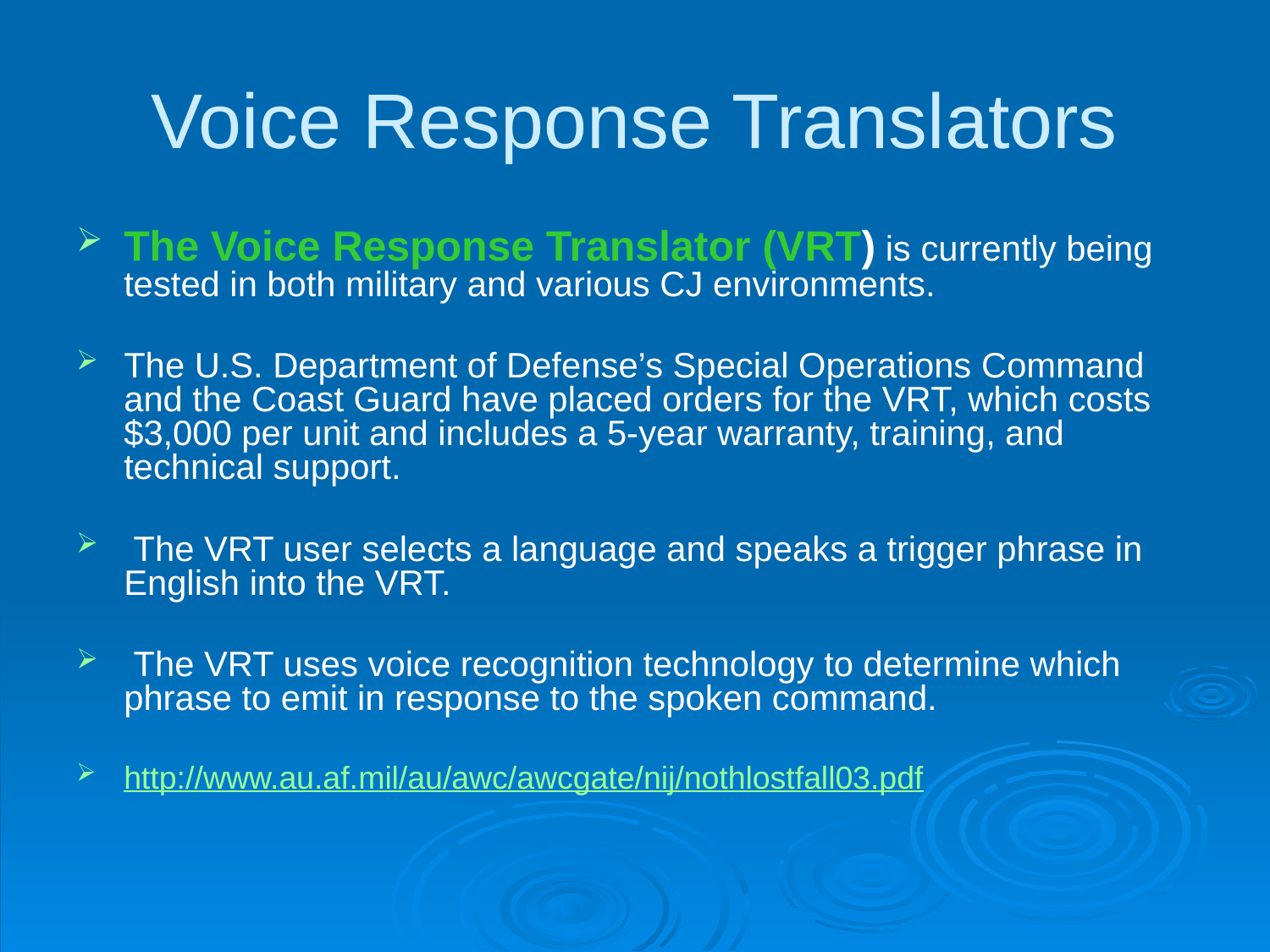

# Voice Response Translators
The Voice Response Translator (VRT) is currently being tested in both military and various CJ environments.

The U.S. Department of Defense’s Special Operations Command and the Coast Guard have placed orders for the VRT, which costs $3,000 per unit and includes a 5-year warranty, training, and technical support.

 The VRT user selects a language and speaks a trigger phrase in English into the VRT.

 The VRT uses voice recognition technology to determine which phrase to emit in response to the spoken command.

http://www.au.af.mil/au/awc/awcgate/nij/nothlostfall03.pdf